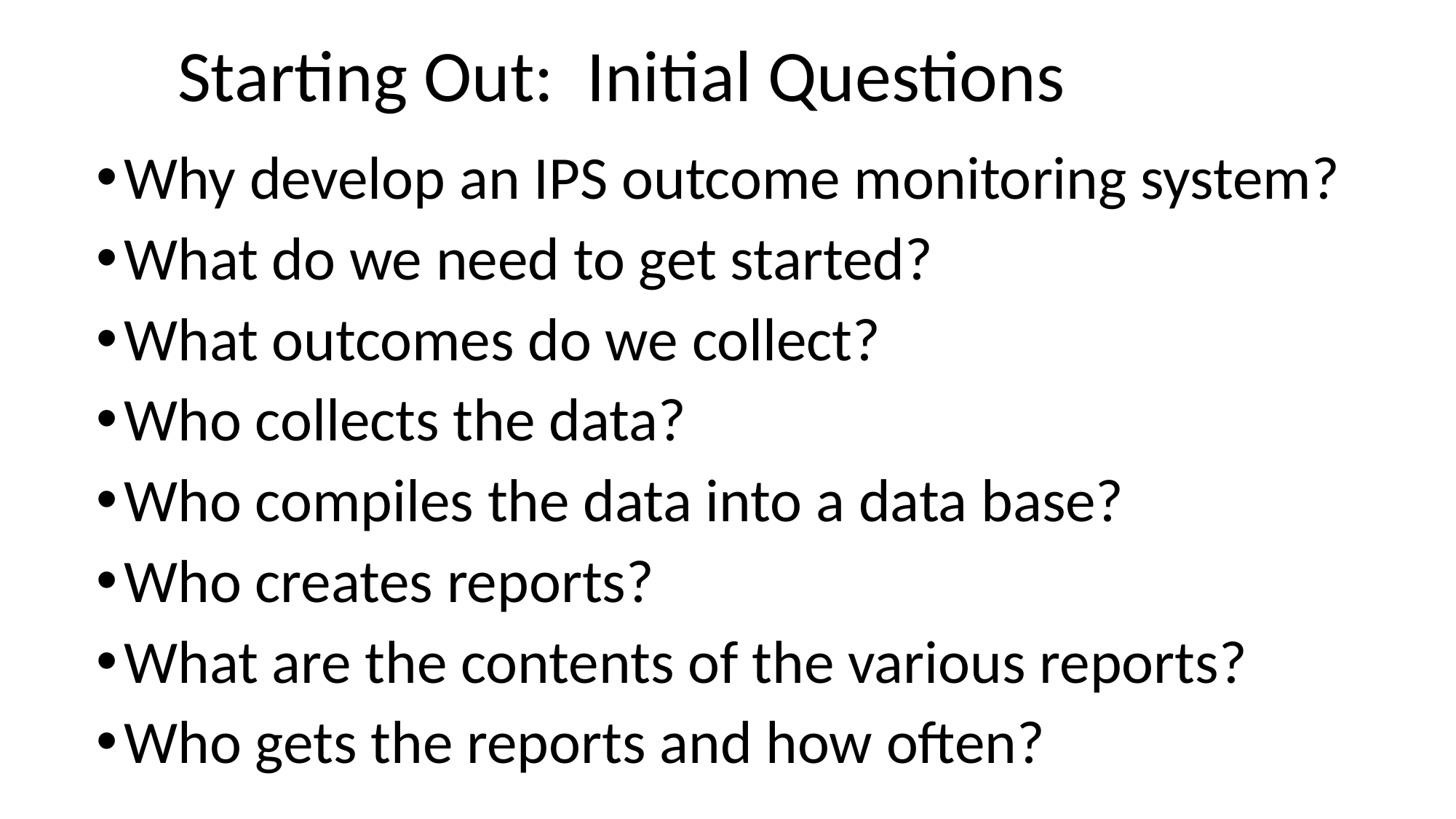

# Starting Out:  Initial Questions
Why develop an IPS outcome monitoring system?
What do we need to get started?
What outcomes do we collect?
Who collects the data?
Who compiles the data into a data base?
Who creates reports?
What are the contents of the various reports?
Who gets the reports and how often?